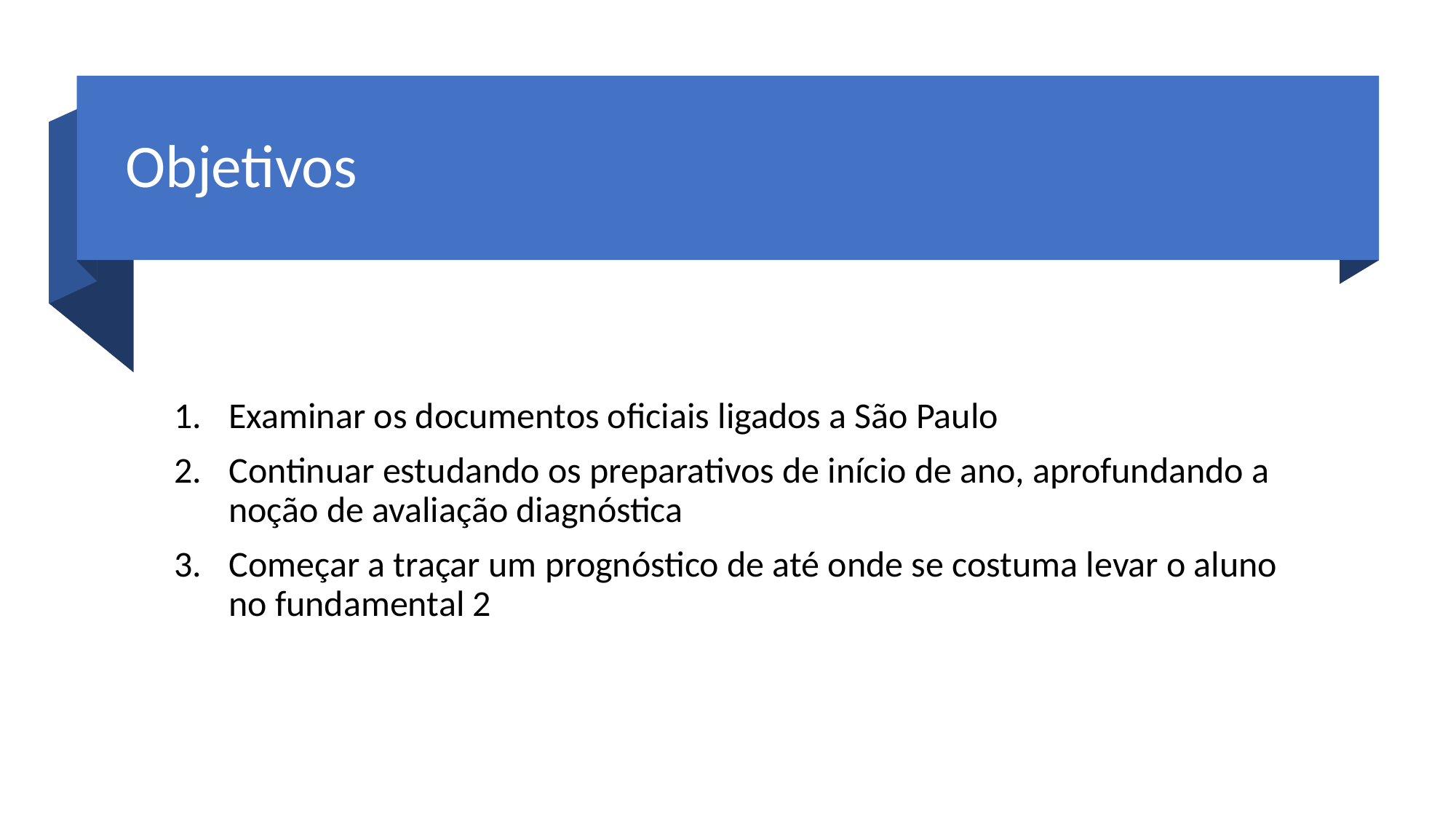

# Objetivos

Examinar os documentos oficiais ligados a São Paulo
Continuar estudando os preparativos de início de ano, aprofundando a noção de avaliação diagnóstica
Começar a traçar um prognóstico de até onde se costuma levar o aluno no fundamental 2